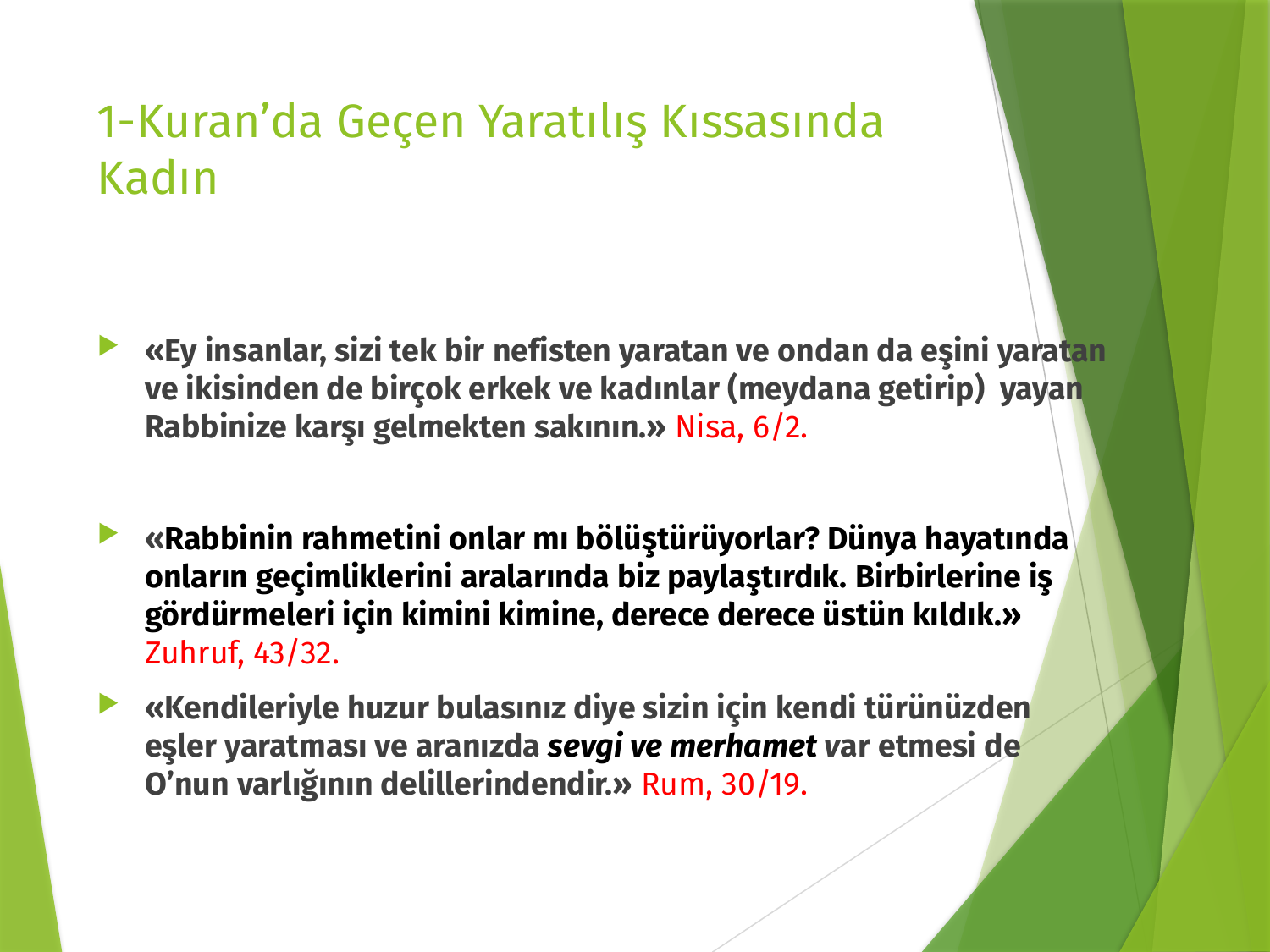

# 1-Kuran’da Geçen Yaratılış Kıssasında Kadın

«Ey insanlar, sizi tek bir nefisten yaratan ve ondan da eşini yaratan ve ikisinden de birçok erkek ve kadınlar (meydana getirip)  yayan Rabbinize karşı gelmekten sakının.» Nisa, 6/2.

«Rabbinin rahmetini onlar mı bölüştürüyorlar? Dünya hayatında onların geçimliklerini aralarında biz paylaştırdık. Birbirlerine iş gördürmeleri için kimini kimine, derece derece üstün kıldık.»   Zuhruf, 43/32.
«Kendileriyle huzur bulasınız diye sizin için kendi türünüzden eşler yaratması ve aranızda sevgi ve merhamet var etmesi de O’nun varlığının delillerindendir.» Rum, 30/19.